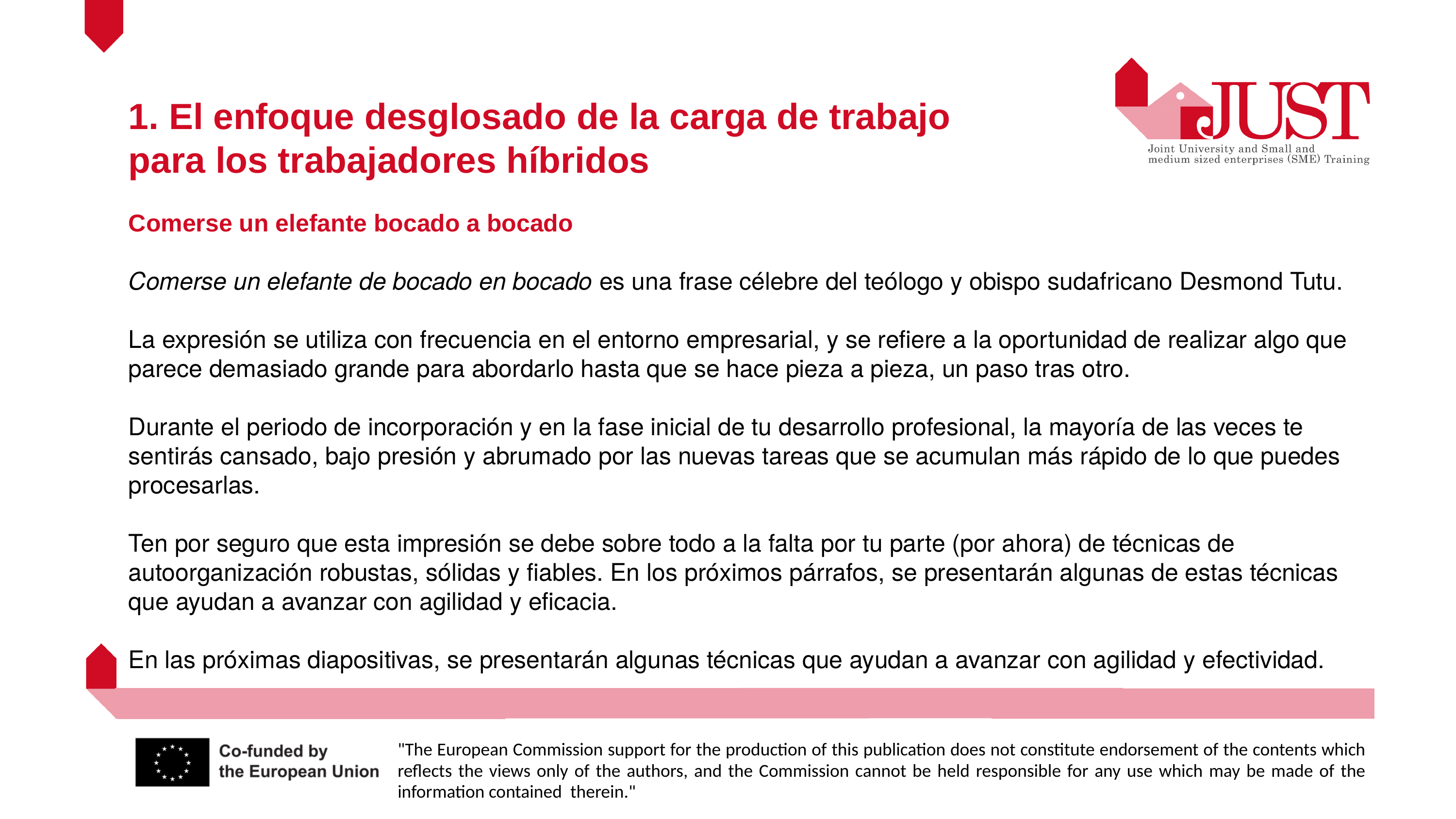

1. El enfoque desglosado de la carga de trabajo para los trabajadores híbridos
Comerse un elefante bocado a bocado

Comerse un elefante de bocado en bocado es una frase célebre del teólogo y obispo sudafricano Desmond Tutu.

La expresión se utiliza con frecuencia en el entorno empresarial, y se refiere a la oportunidad de realizar algo que parece demasiado grande para abordarlo hasta que se hace pieza a pieza, un paso tras otro.

Durante el periodo de incorporación y en la fase inicial de tu desarrollo profesional, la mayoría de las veces te sentirás cansado, bajo presión y abrumado por las nuevas tareas que se acumulan más rápido de lo que puedes procesarlas.

Ten por seguro que esta impresión se debe sobre todo a la falta por tu parte (por ahora) de técnicas de autoorganización robustas, sólidas y fiables. En los próximos párrafos, se presentarán algunas de estas técnicas que ayudan a avanzar con agilidad y eficacia.

En las próximas diapositivas, se presentarán algunas técnicas que ayudan a avanzar con agilidad y efectividad.